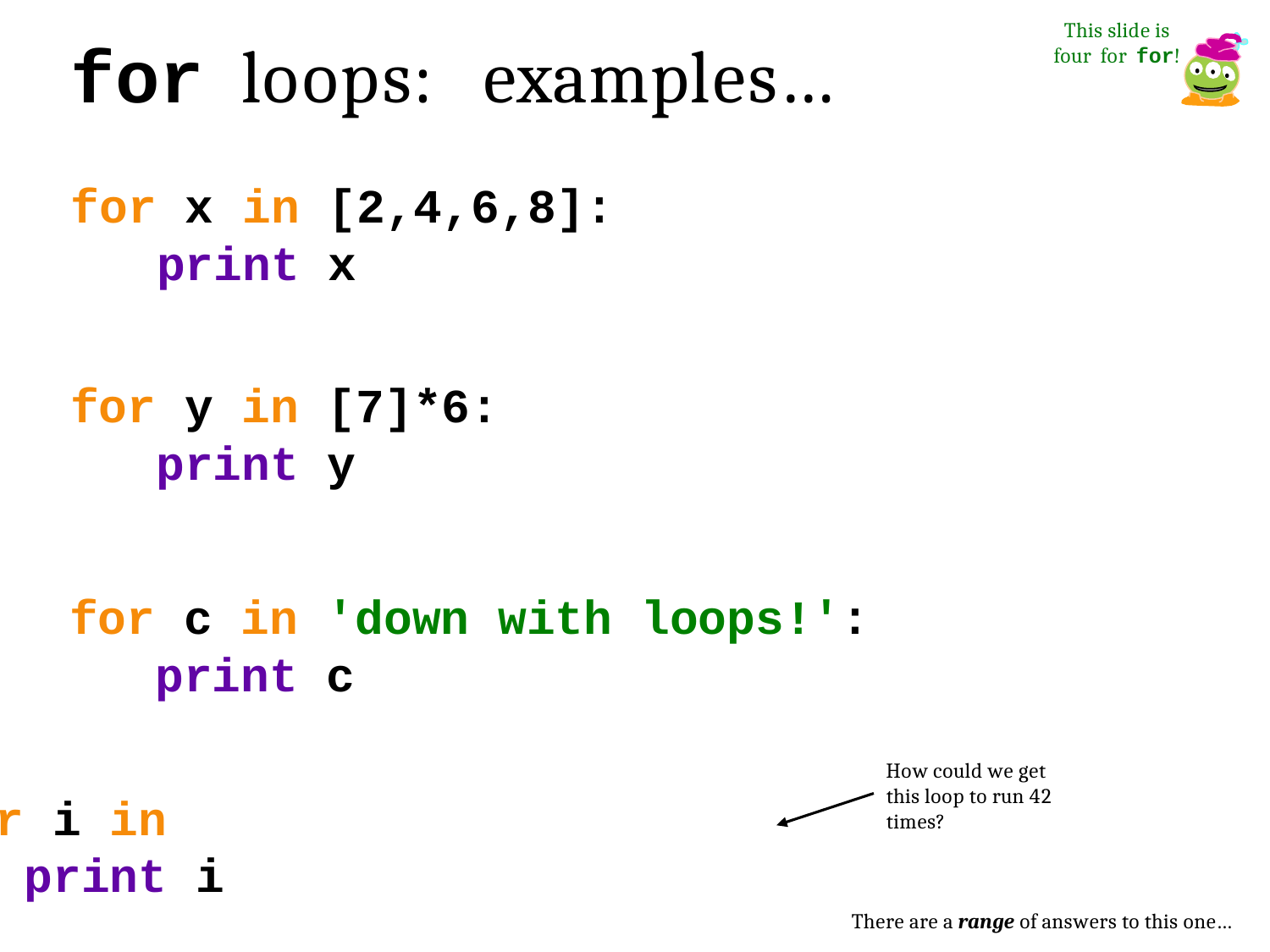

This slide is four  for  for!
for  loops:   examples…

for x in [2,4,6,8]:
   print x
for y in [7]*6:
   print y
for c in 'down with loops!':
   print c
How could we get this loop to run 42 times?
for i in
   print i

There are a range of answers to this one…